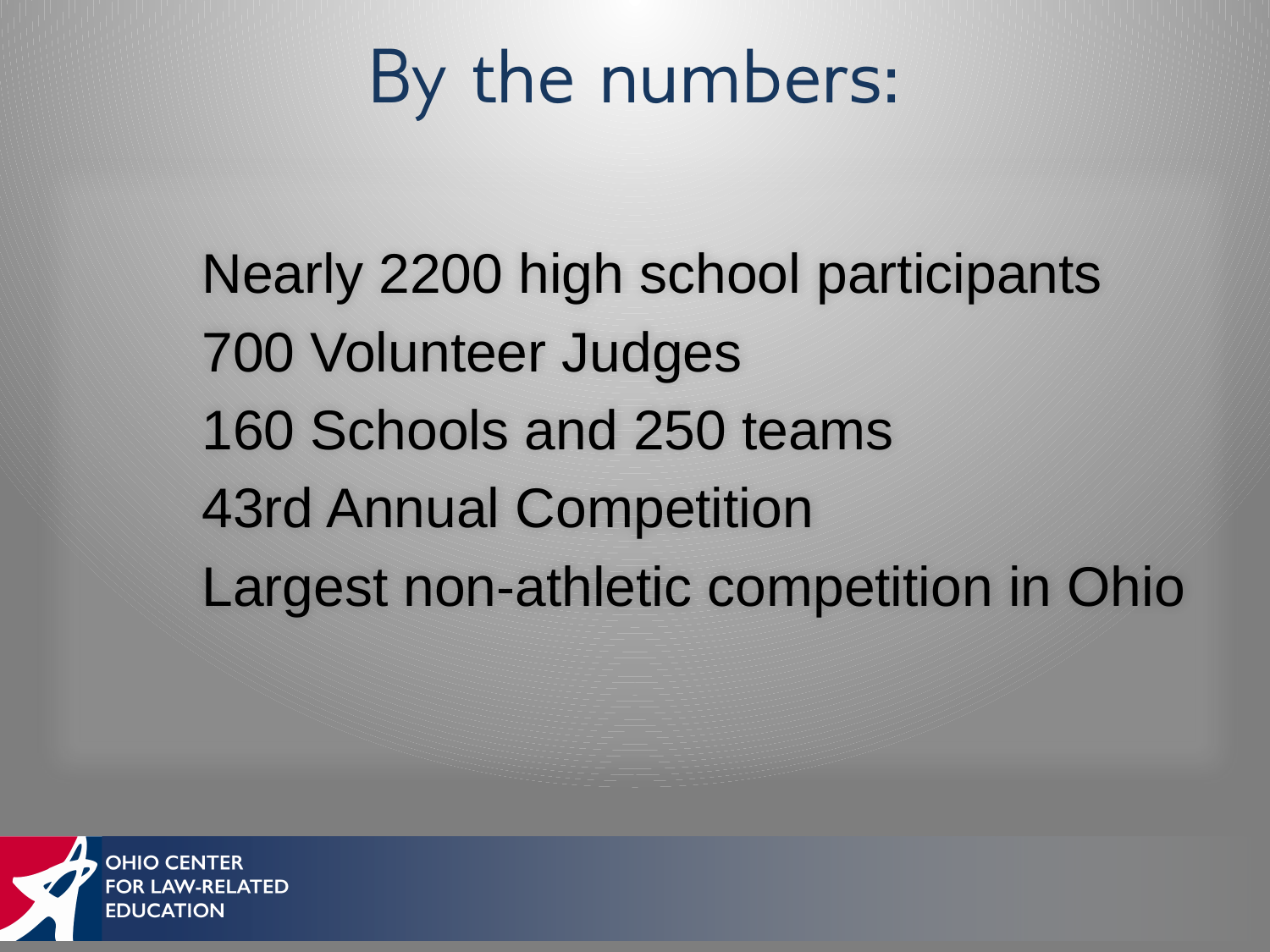

# By the numbers:

		Nearly 2200 high school participants
		700 Volunteer Judges
		160 Schools and 250 teams
		43rd Annual Competition
		Largest non-athletic competition in Ohio